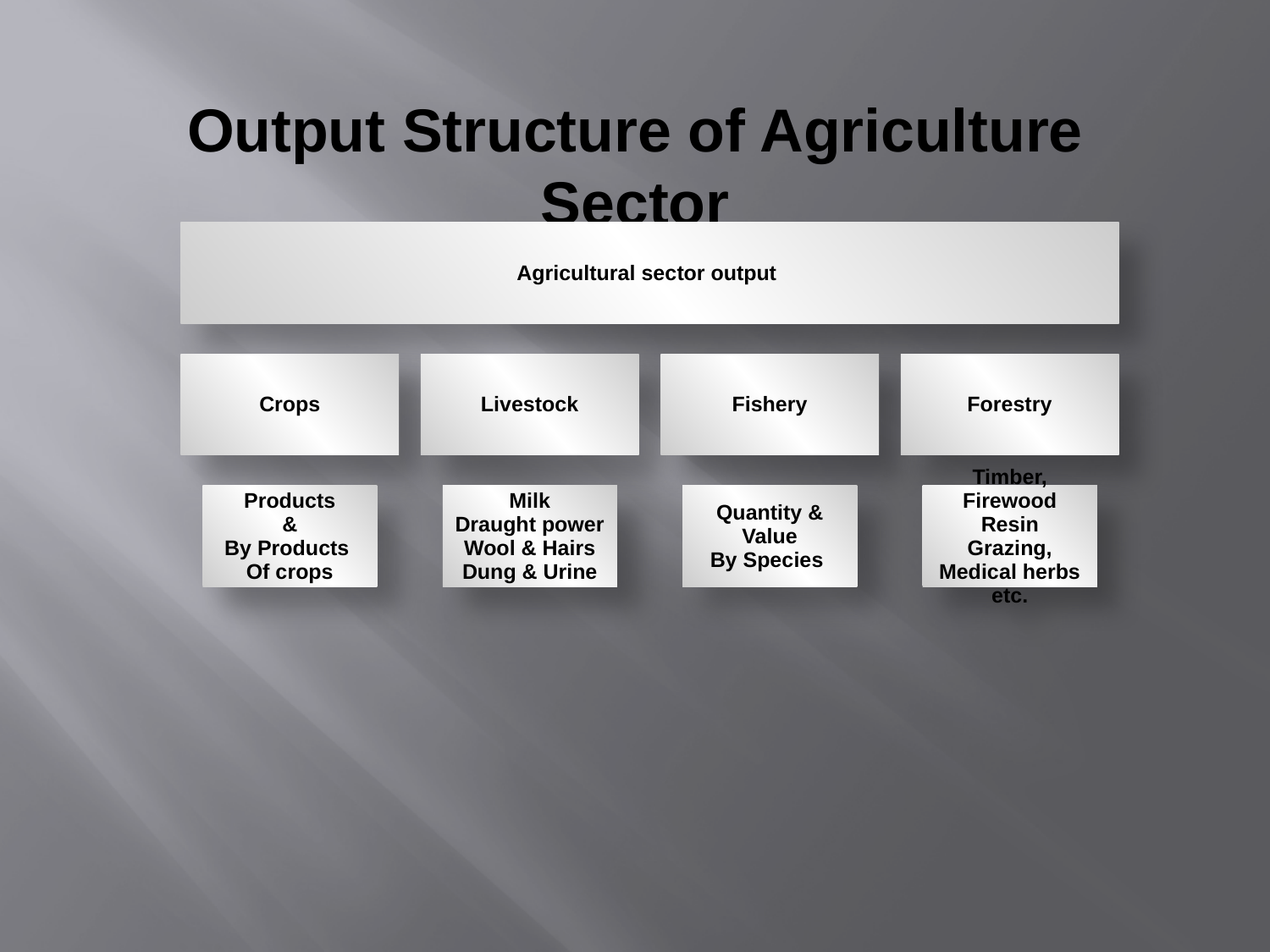

# Output Structure of Agriculture Sector
Agricultural sector output
Crops
Products
&
By Products
Of crops
Livestock
Milk
Draught power
Wool & Hairs
Dung & Urine
Fishery
Quantity & Value
By Species
Forestry
Timber, Firewood
Resin
Grazing, Medical herbs etc.